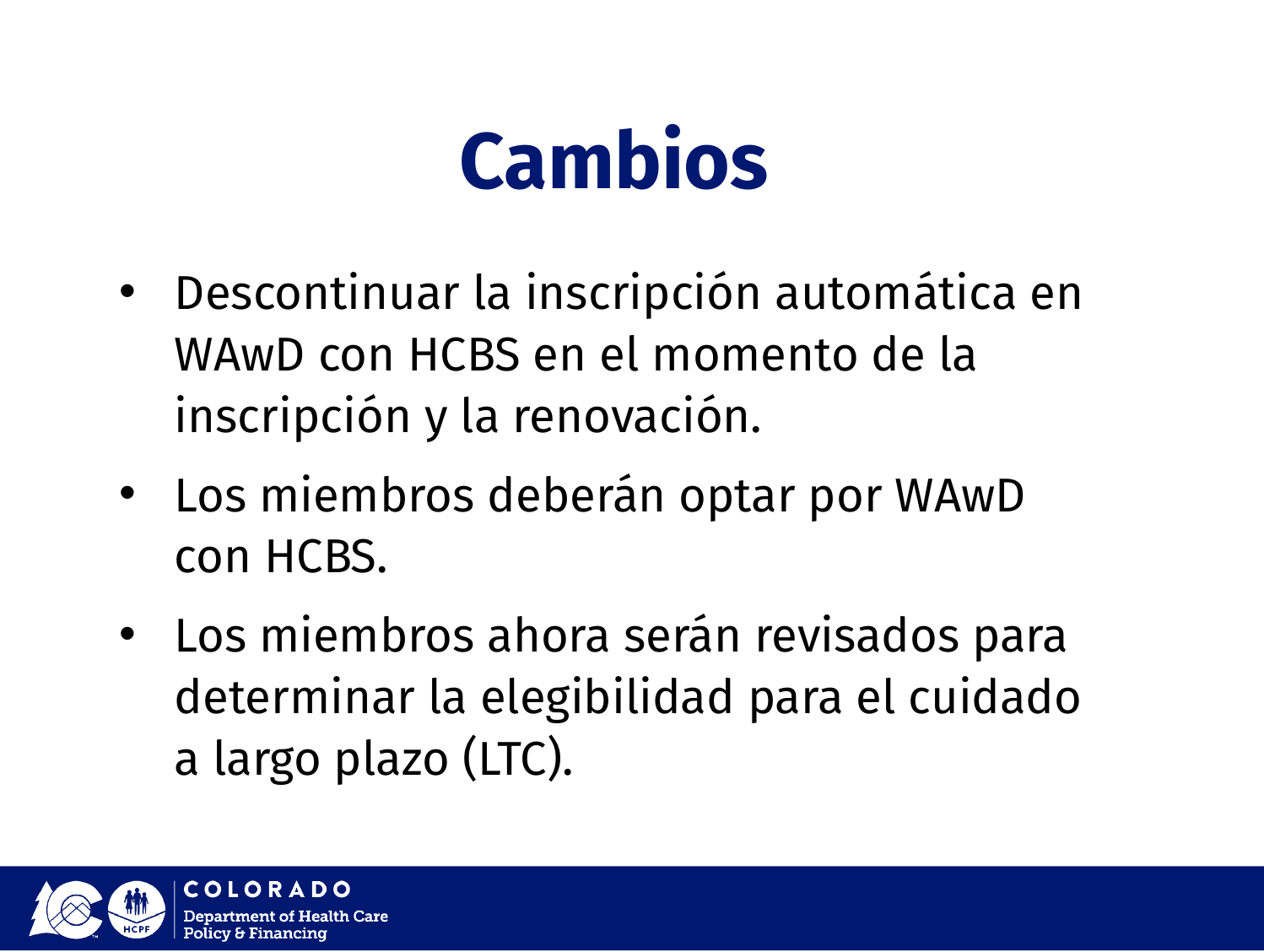

Cambios
Descontinuar la inscripción automática en WAwD con HCBS en el momento de la inscripción y la renovación.
Los miembros deberán optar por WAwD con HCBS.
Los miembros ahora serán revisados para determinar la elegibilidad para el cuidado a largo plazo (LTC).